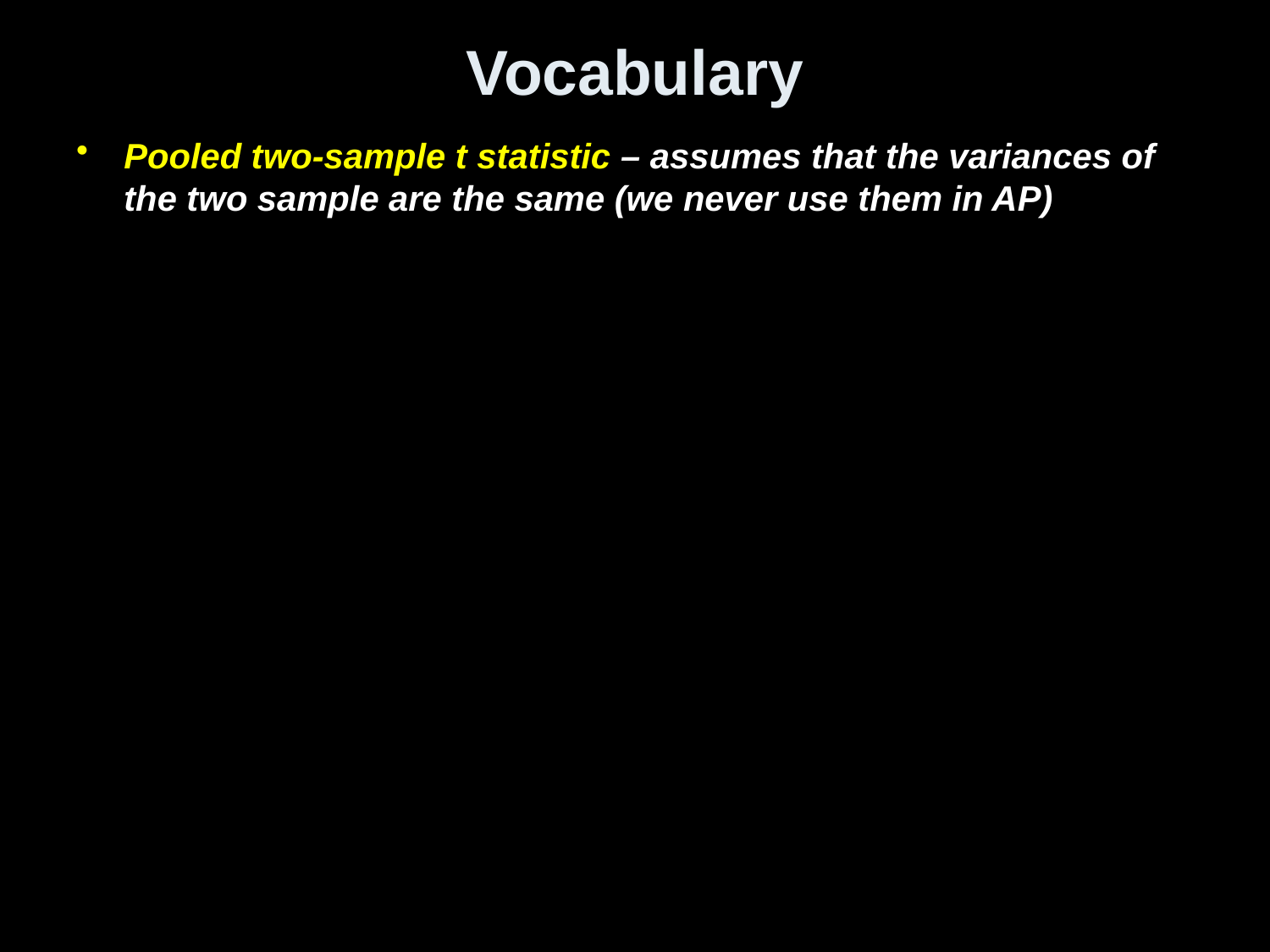

# Vocabulary
Pooled two-sample t statistic – assumes that the variances of the two sample are the same (we never use them in AP)